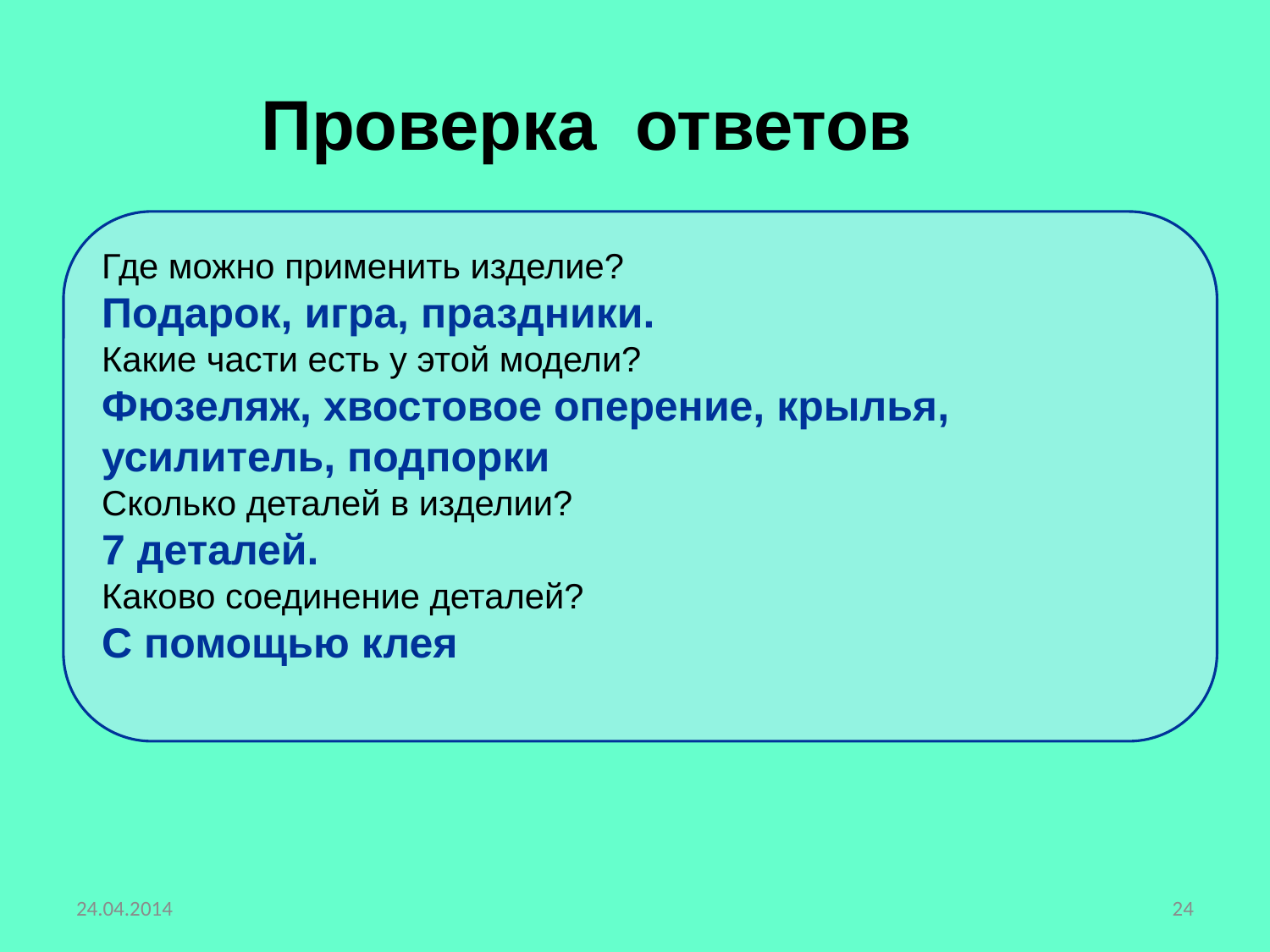

# Проверка  ответов
Где можно применить изделие?
Подарок, игра, праздники.
Какие части есть у этой модели?
Фюзеляж, хвостовое оперение, крылья,
усилитель, подпорки
Сколько деталей в изделии?
7 деталей.
Каково соединение деталей?
С помощью клея

24.04.2014
24